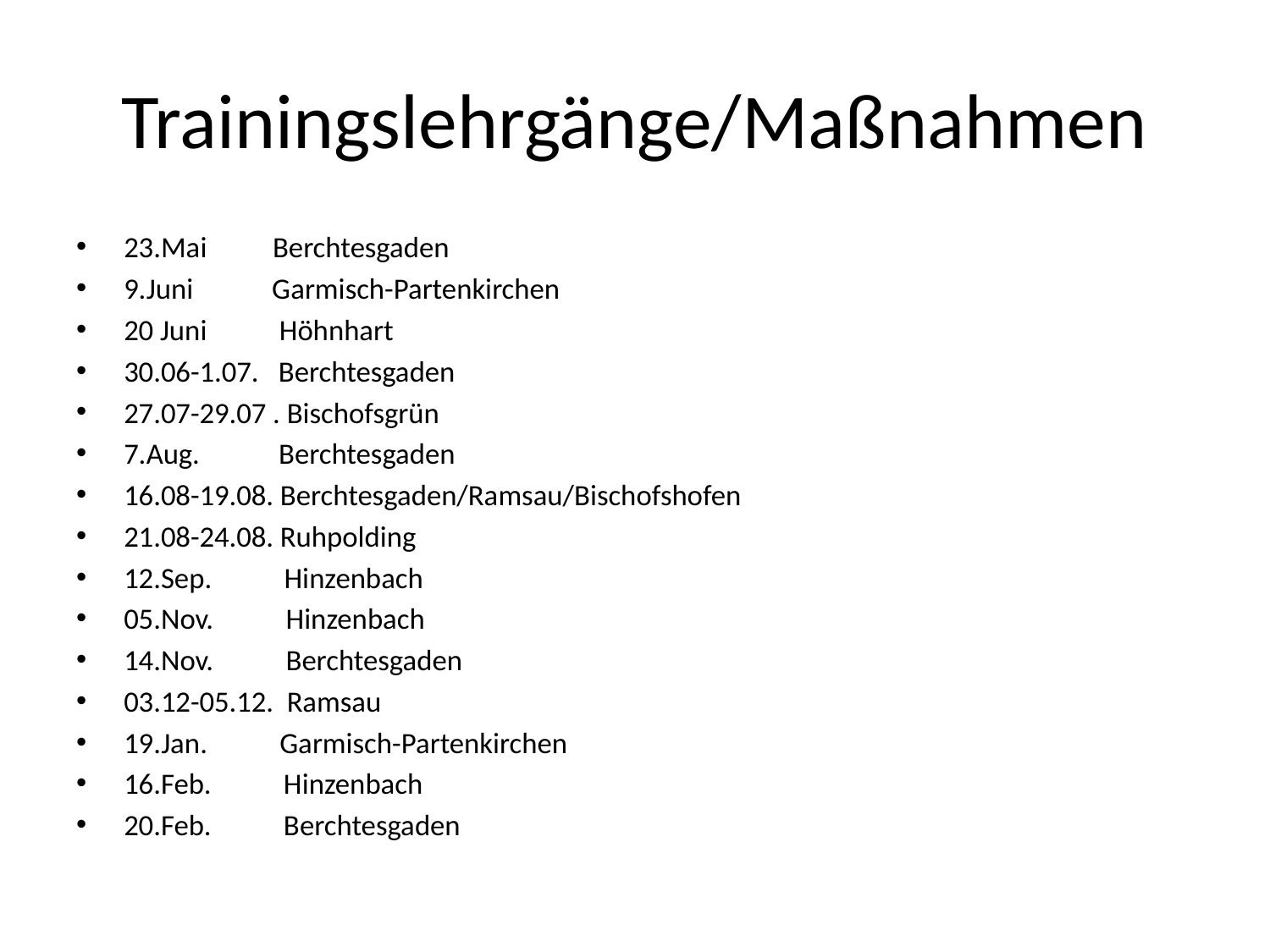

# Trainingslehrgänge/Maßnahmen
23.Mai          Berchtesgaden
9.Juni            Garmisch-Partenkirchen
20 Juni           Höhnhart
30.06-1.07.   Berchtesgaden
27.07-29.07 . Bischofsgrün
7.Aug.            Berchtesgaden
16.08-19.08. Berchtesgaden/Ramsau/Bischofshofen
21.08-24.08. Ruhpolding
12.Sep.           Hinzenbach
05.Nov.           Hinzenbach
14.Nov.           Berchtesgaden
03.12-05.12.  Ramsau
19.Jan.           Garmisch-Partenkirchen
16.Feb.           Hinzenbach
20.Feb.           Berchtesgaden